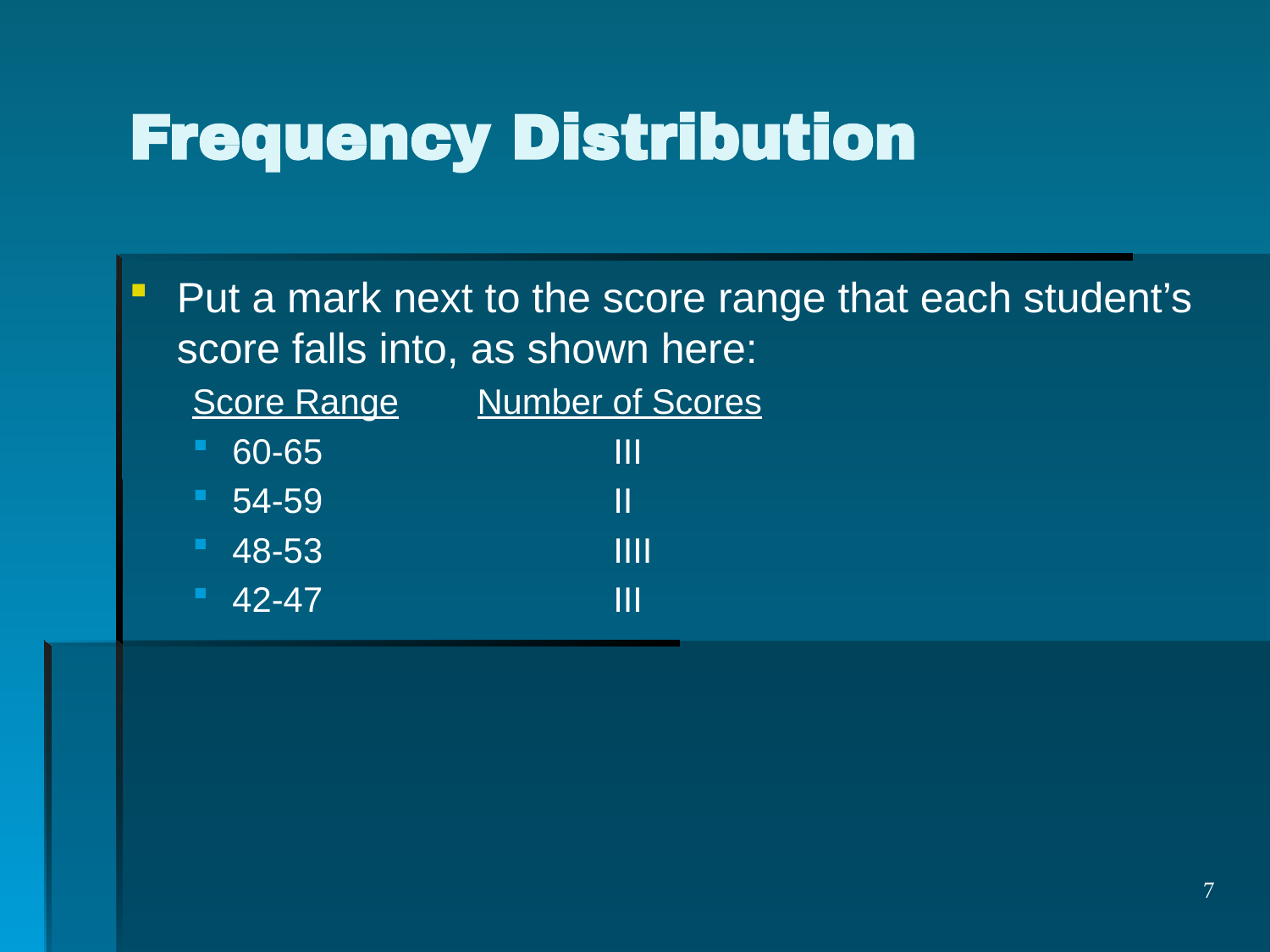

# Frequency Distribution
Put a mark next to the score range that each student’s score falls into, as shown here:
Score Range        Number of Scores
60-65   			III
54-59			II
48-53			IIII
42-47			III
7